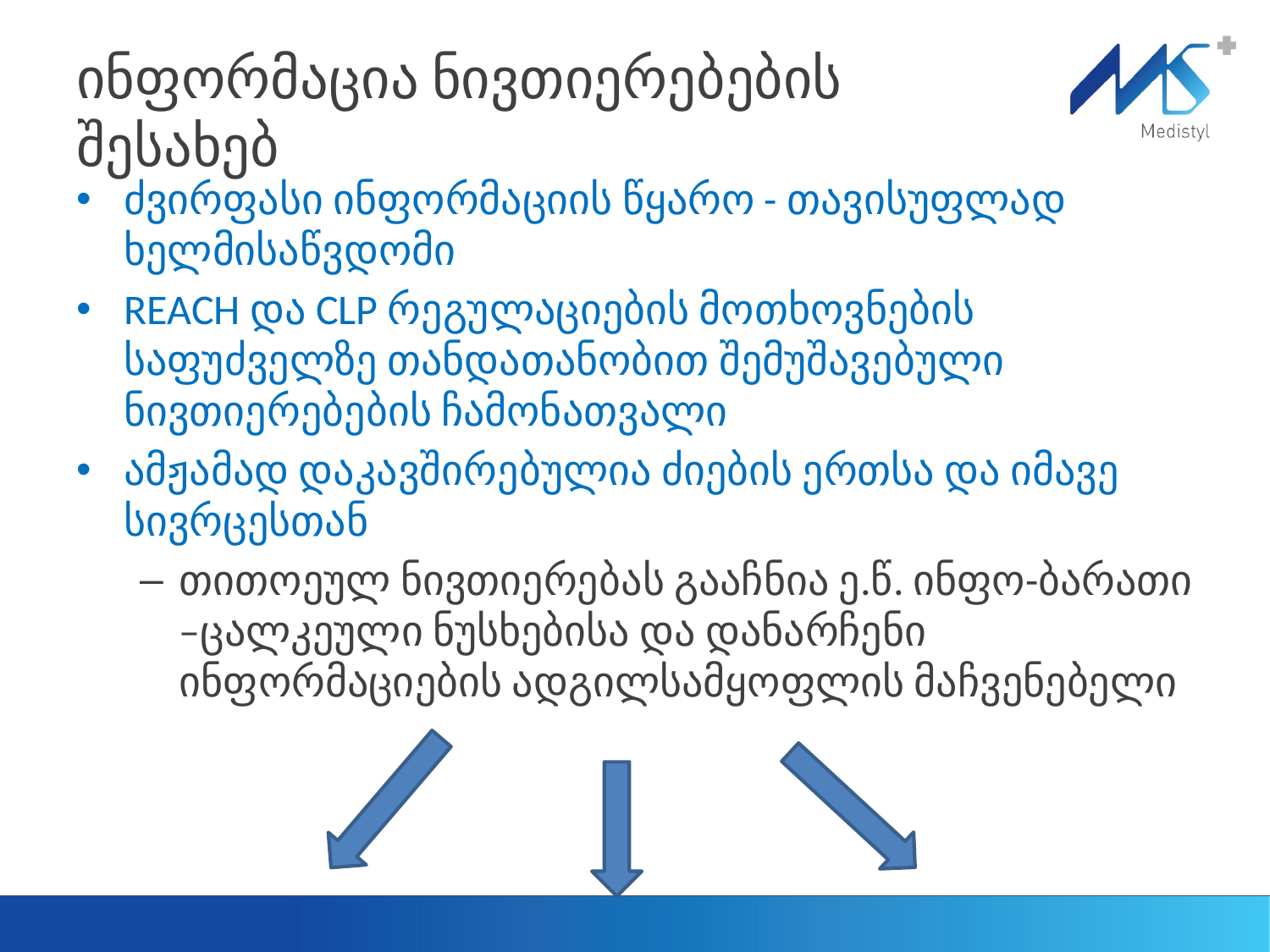

# ინფორმაცია ნივთიერებების შესახებ
ძვირფასი ინფორმაციის წყარო - თავისუფლად ხელმისაწვდომი
REACH და CLP რეგულაციების მოთხოვნების საფუძველზე თანდათანობით შემუშავებული ნივთიერებების ჩამონათვალი
ამჟამად დაკავშირებულია ძიების ერთსა და იმავე სივრცესთან
თითოეულ ნივთიერებას გააჩნია ე.წ. ინფო-ბარათი –ცალკეული ნუსხებისა და დანარჩენი ინფორმაციების ადგილსამყოფლის მაჩვენებელი

Medistyl
7